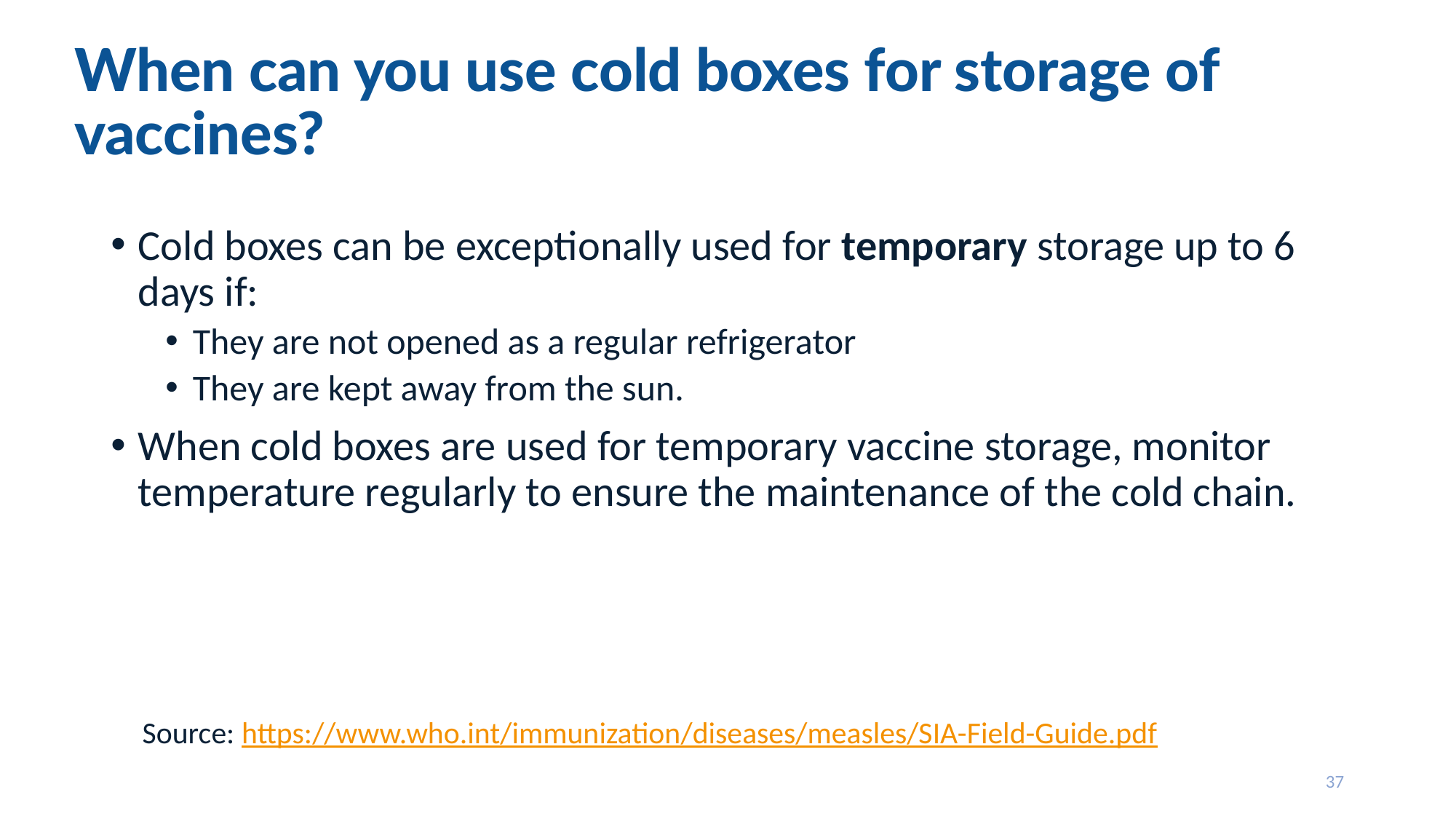

# When can you use cold boxes for storage of vaccines?
Cold boxes can be exceptionally used for temporary storage up to 6 days if:
They are not opened as a regular refrigerator
They are kept away from the sun.
When cold boxes are used for temporary vaccine storage, monitor temperature regularly to ensure the maintenance of the cold chain.
Source: https://www.who.int/immunization/diseases/measles/SIA-Field-Guide.pdf
37